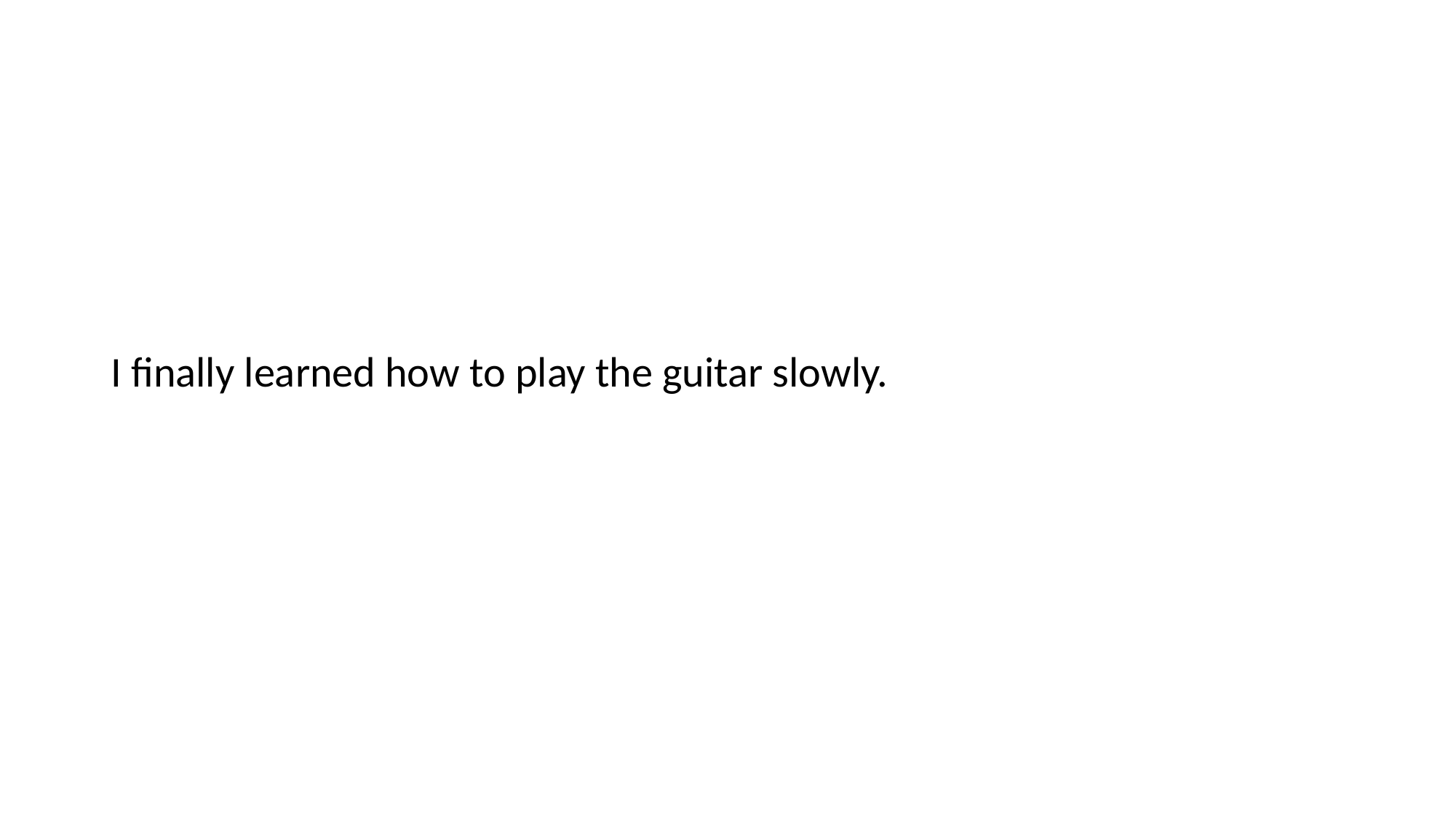

#

I finally learned how to play the guitar slowly.